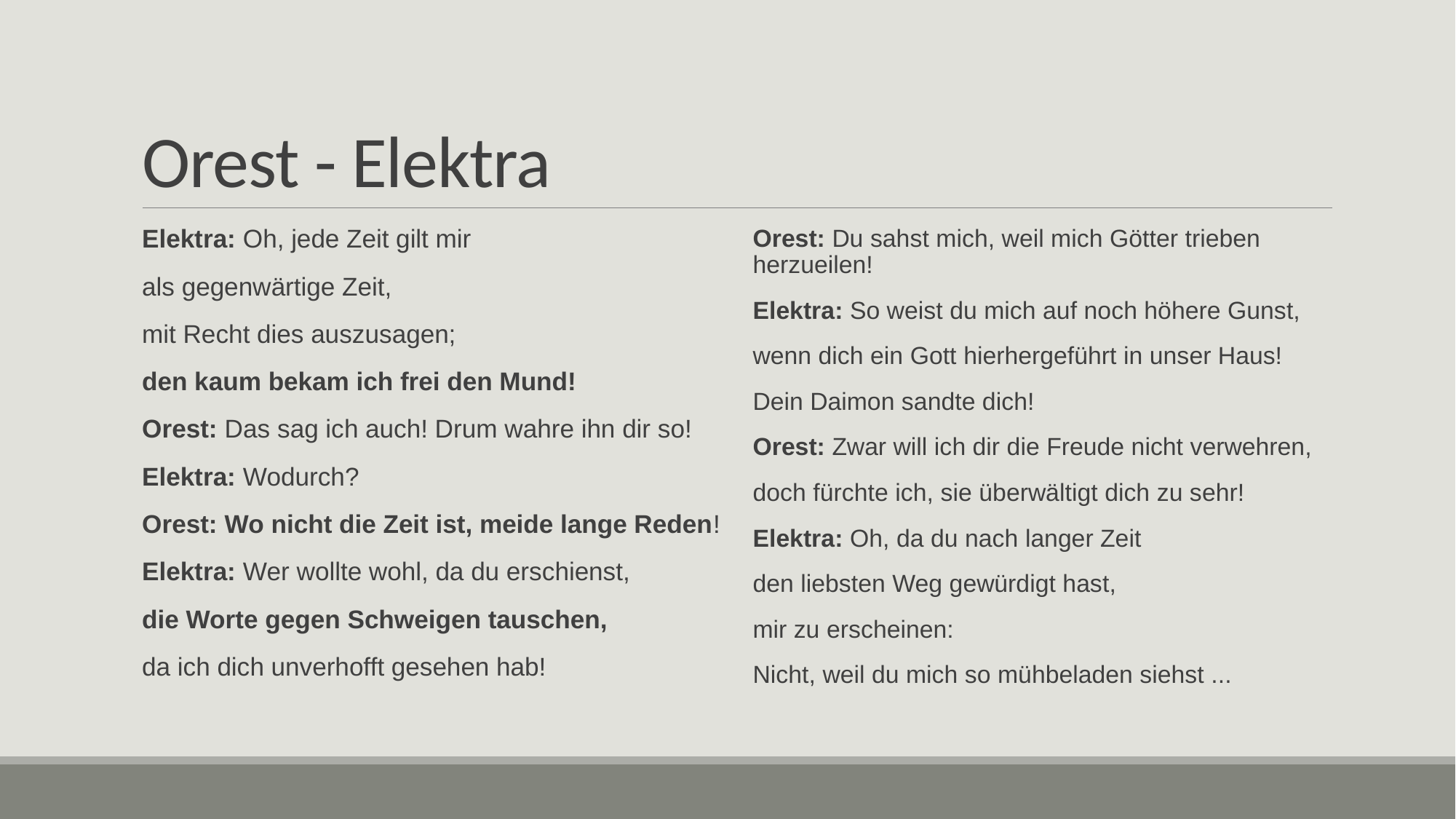

# Orest - Elektra
Elektra: Oh, jede Zeit gilt mir
als gegenwärtige Zeit,
mit Recht dies auszusagen;
den kaum bekam ich frei den Mund!
Orest: Das sag ich auch! Drum wahre ihn dir so!
Elektra: Wodurch?
Orest: Wo nicht die Zeit ist, meide lange Reden!
Elektra: Wer wollte wohl, da du erschienst,
die Worte gegen Schweigen tauschen,
da ich dich unverhofft gesehen hab!
Orest: Du sahst mich, weil mich Götter trieben herzueilen!
Elektra: So weist du mich auf noch höhere Gunst,
wenn dich ein Gott hierhergeführt in unser Haus!
Dein Daimon sandte dich!
Orest: Zwar will ich dir die Freude nicht verwehren,
doch fürchte ich, sie überwältigt dich zu sehr!
Elektra: Oh, da du nach langer Zeit
den liebsten Weg gewürdigt hast,
mir zu erscheinen:
Nicht, weil du mich so mühbeladen siehst ...